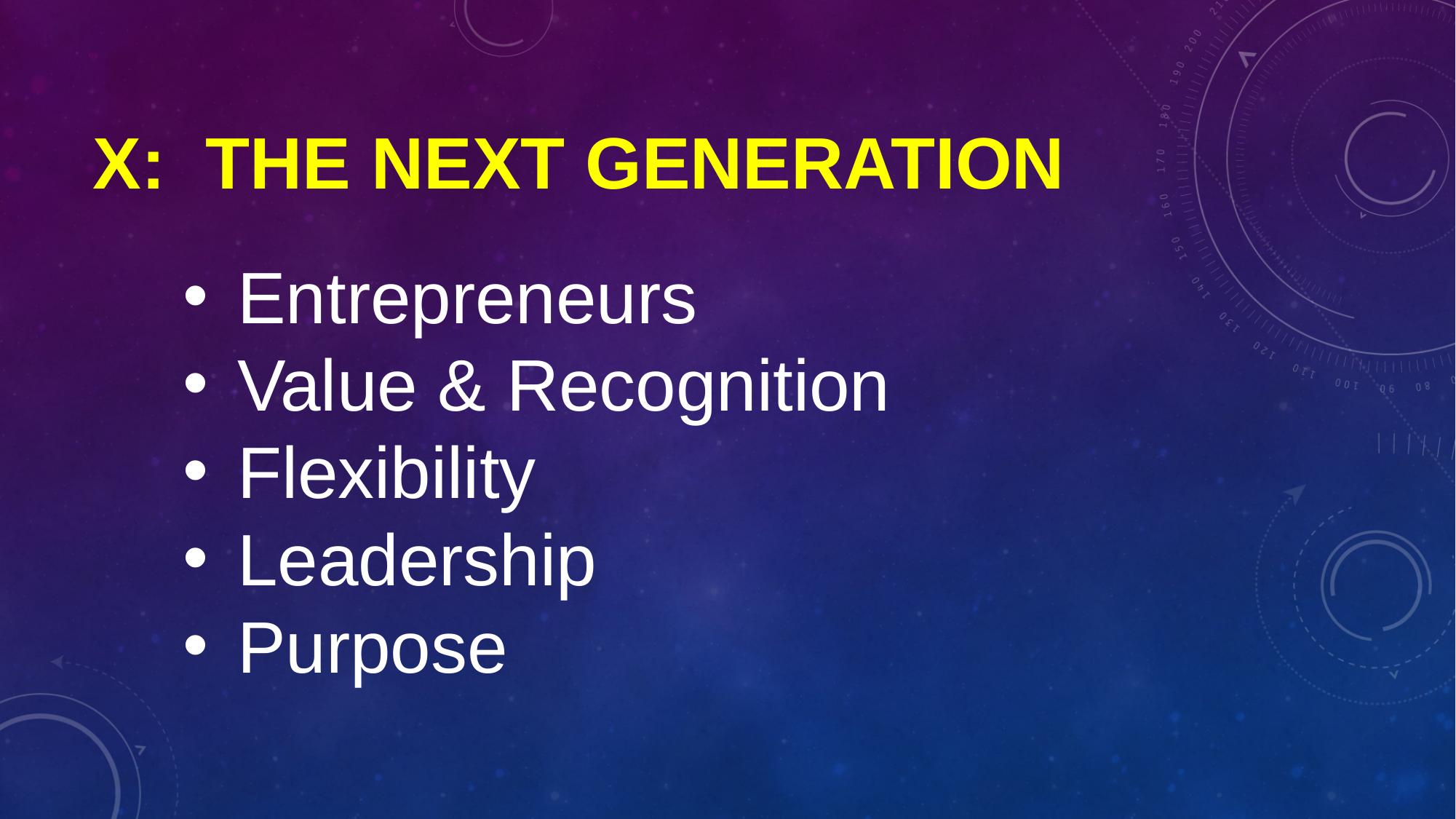

# X:  the next generation
Entrepreneurs
Value & Recognition
Flexibility
Leadership
Purpose